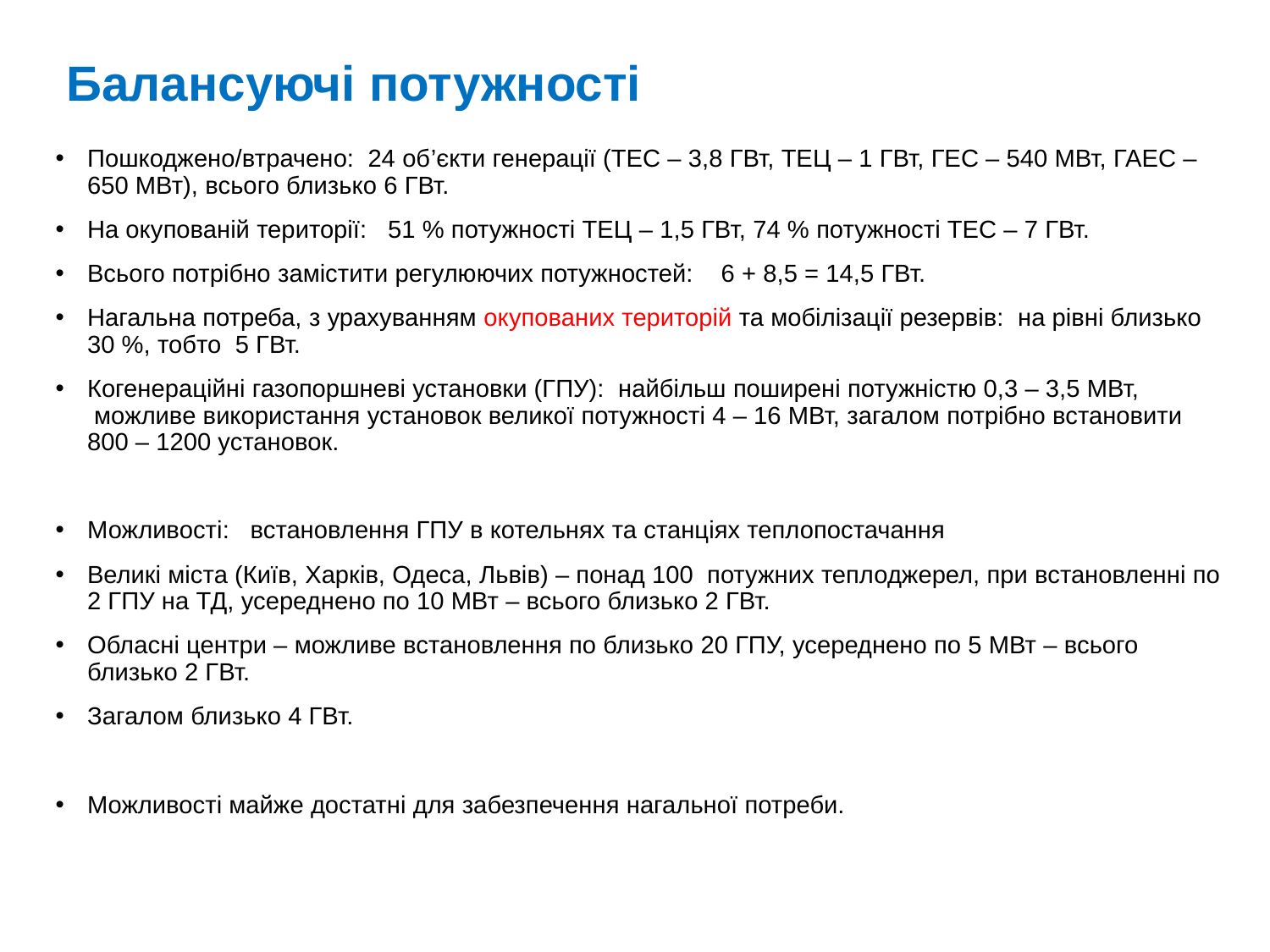

# Балансуючі потужності
Пошкоджено/втрачено:  24 об’єкти генерації (ТЕС – 3,8 ГВт, ТЕЦ – 1 ГВт, ГЕС – 540 МВт, ГАЕС – 650 МВт), всього близько 6 ГВт.
На окупованій території:   51 % потужності ТЕЦ – 1,5 ГВт, 74 % потужності ТЕС – 7 ГВт.
Всього потрібно замістити регулюючих потужностей:    6 + 8,5 = 14,5 ГВт.
Нагальна потреба, з урахуванням окупованих територій та мобілізації резервів:  на рівні близько 30 %, тобто  5 ГВт.
Когенераційні газопоршневі установки (ГПУ):  найбільш поширені потужністю 0,3 – 3,5 МВт,  можливе використання установок великої потужності 4 – 16 МВт, загалом потрібно встановити  800 – 1200 установок.

Можливості:   встановлення ГПУ в котельнях та станціях теплопостачання
Великі міста (Київ, Харків, Одеса, Львів) – понад 100  потужних теплоджерел, при встановленні по 2 ГПУ на ТД, усереднено по 10 МВт – всього близько 2 ГВт.
Обласні центри – можливе встановлення по близько 20 ГПУ, усереднено по 5 МВт – всього близько 2 ГВт.
Загалом близько 4 ГВт.

Можливості майже достатні для забезпечення нагальної потреби.